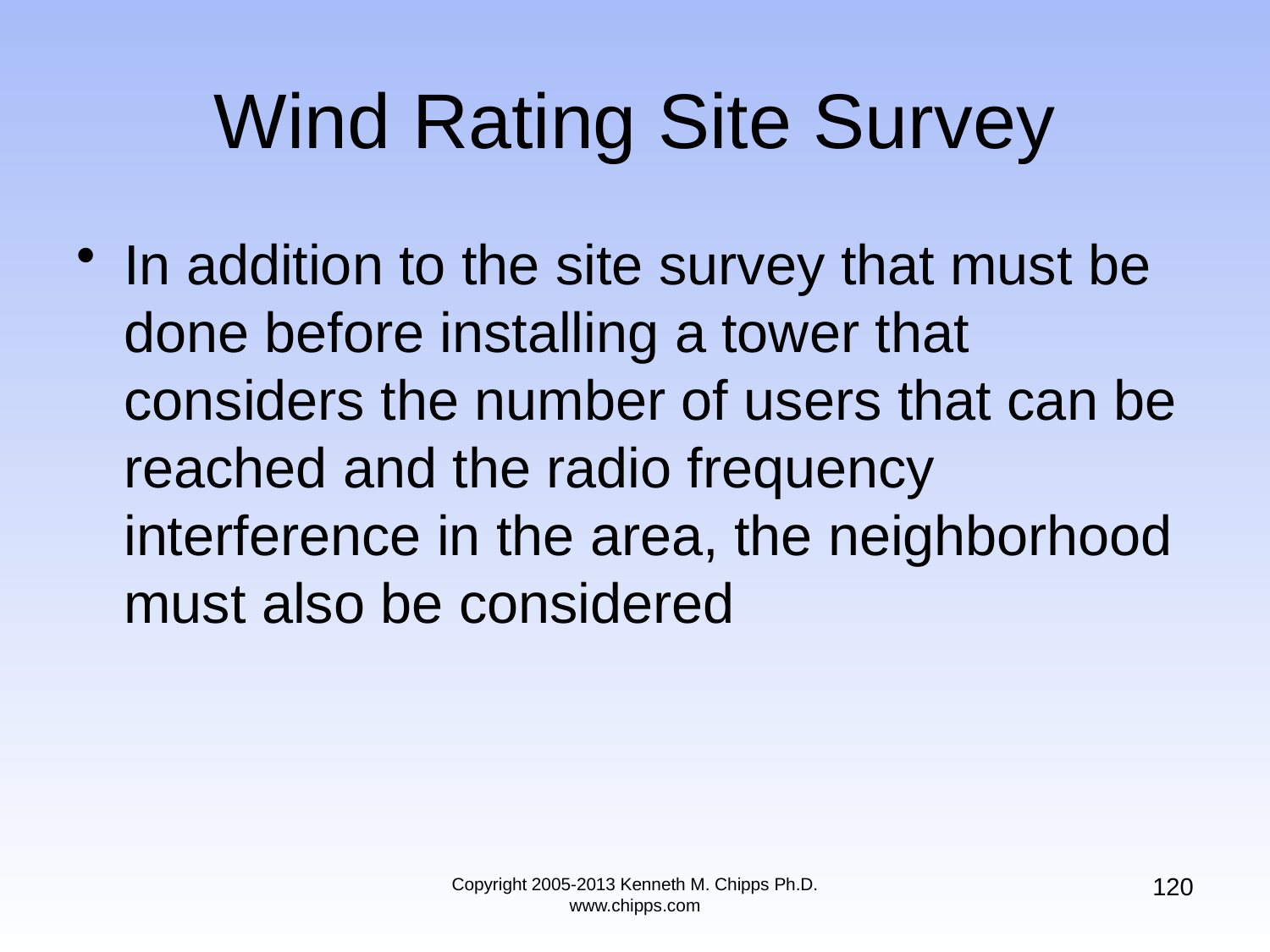

# Wind Rating Site Survey
In addition to the site survey that must be done before installing a tower that considers the number of users that can be reached and the radio frequency interference in the area, the neighborhood must also be considered
120
Copyright 2005-2013 Kenneth M. Chipps Ph.D. www.chipps.com